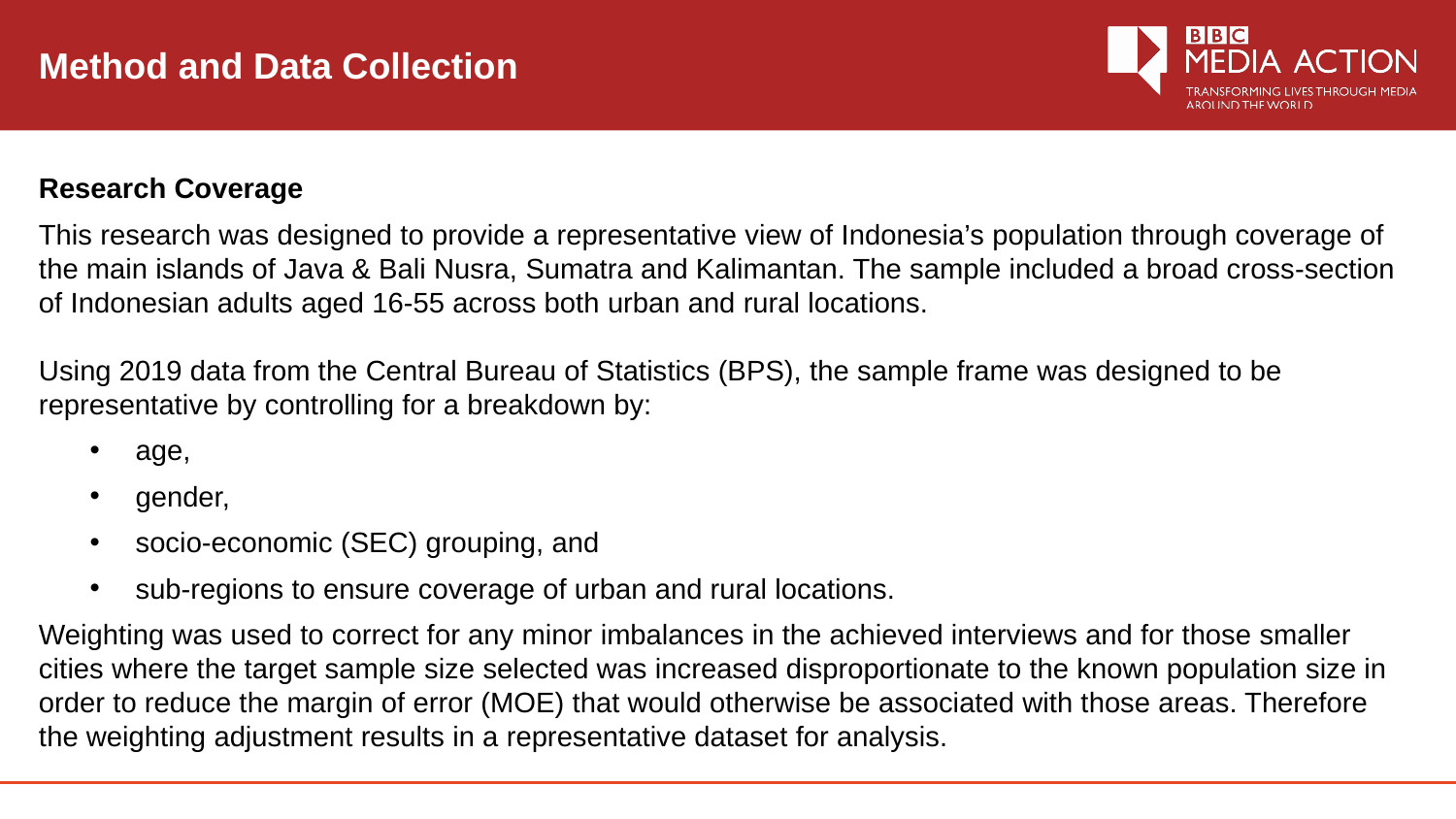

# Method and Data Collection
Research Coverage
This research was designed to provide a representative view of Indonesia’s population through coverage of the main islands of Java & Bali Nusra, Sumatra and Kalimantan. The sample included a broad cross-section of Indonesian adults aged 16-55 across both urban and rural locations.

Using 2019 data from the Central Bureau of Statistics (BPS), the sample frame was designed to be representative by controlling for a breakdown by:
age,
gender,
socio-economic (SEC) grouping, and
sub-regions to ensure coverage of urban and rural locations.
Weighting was used to correct for any minor imbalances in the achieved interviews and for those smaller cities where the target sample size selected was increased disproportionate to the known population size in order to reduce the margin of error (MOE) that would otherwise be associated with those areas. Therefore the weighting adjustment results in a representative dataset for analysis.